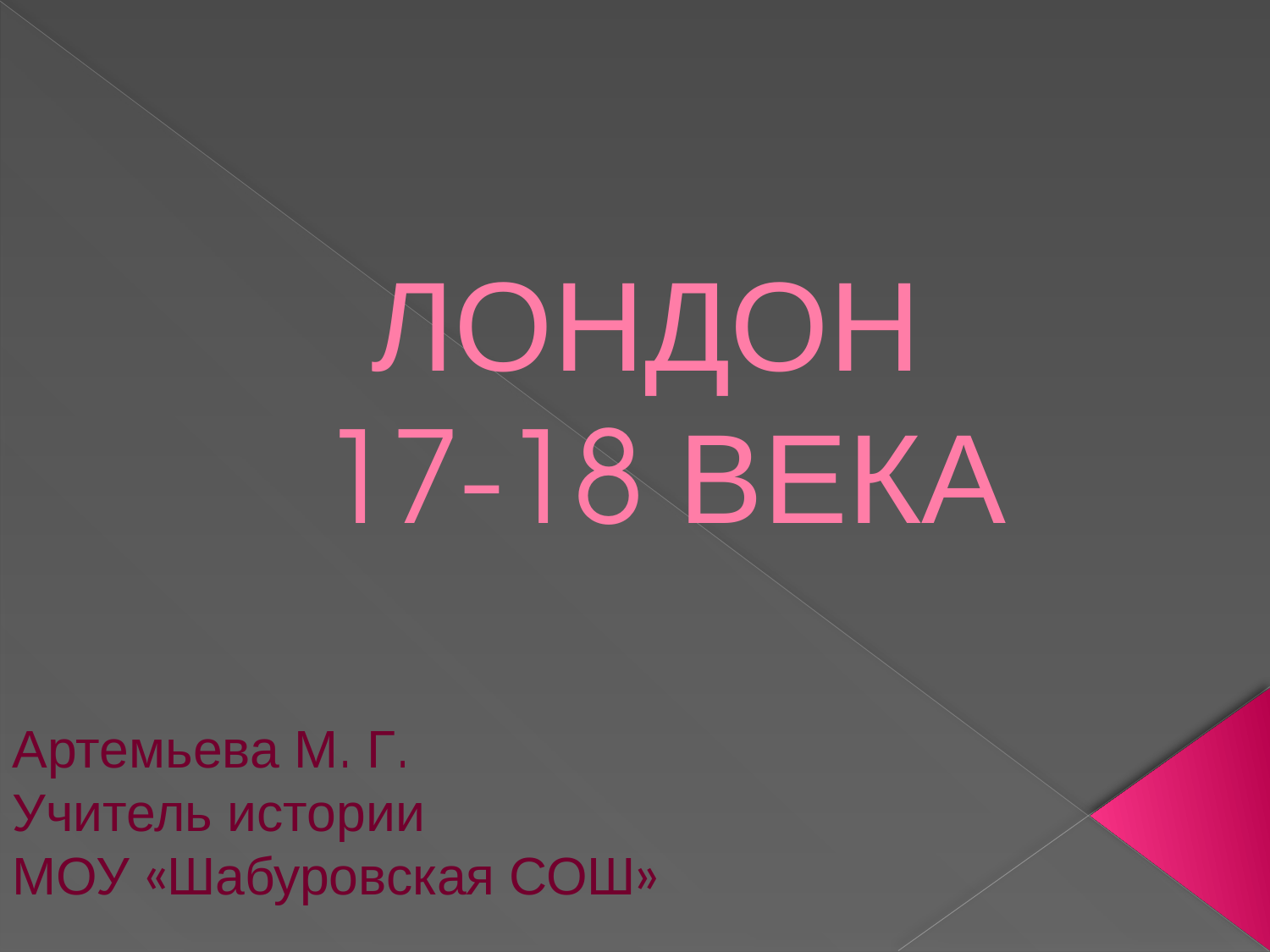

# ЛОНДОН 17-18 ВЕКА
Артемьева М. Г.
Учитель истории
МОУ «Шабуровская СОШ»